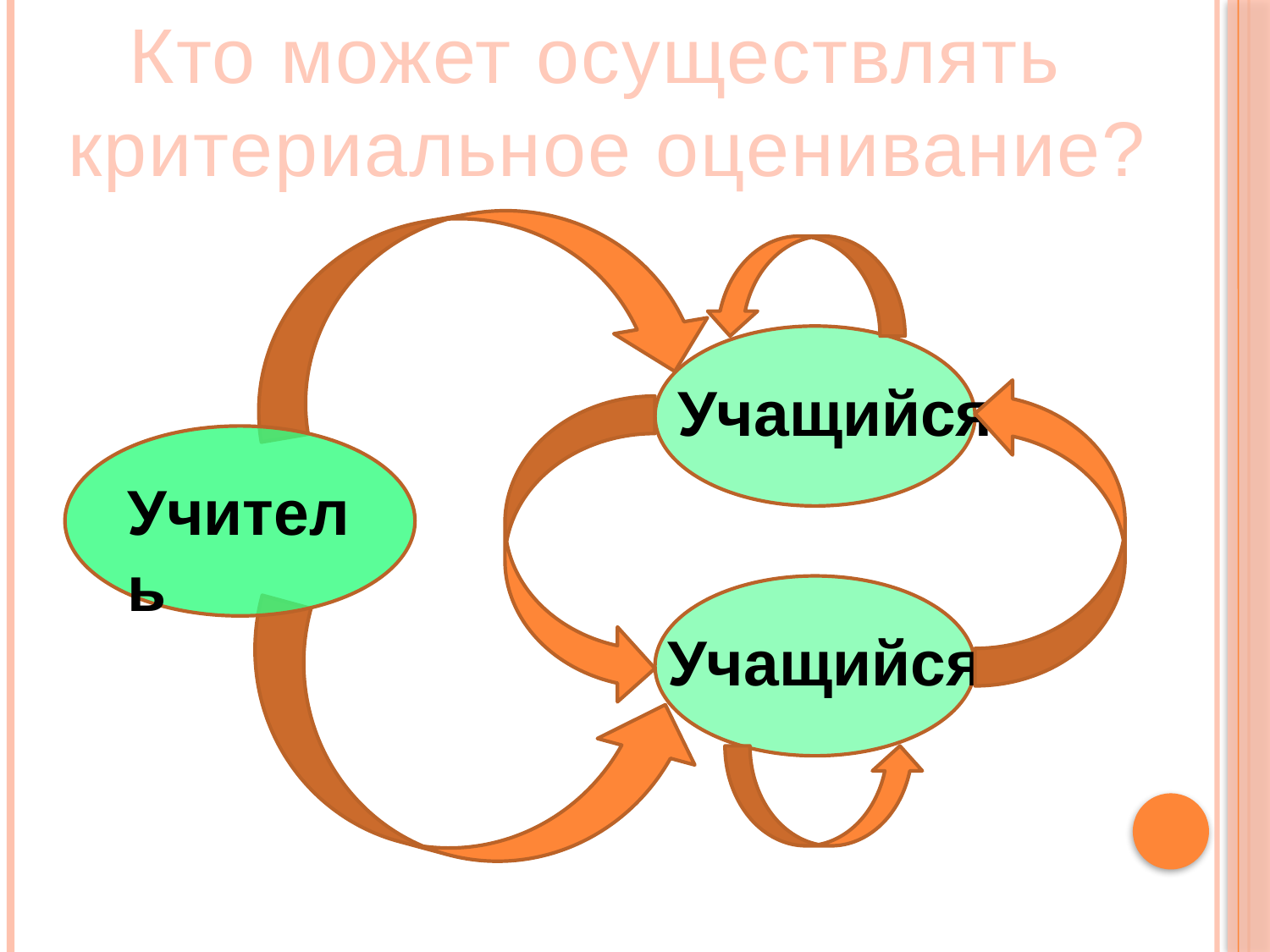

Кто может осуществлять  критериальное оценивание?

Учащийся

Учитель

Учащийся